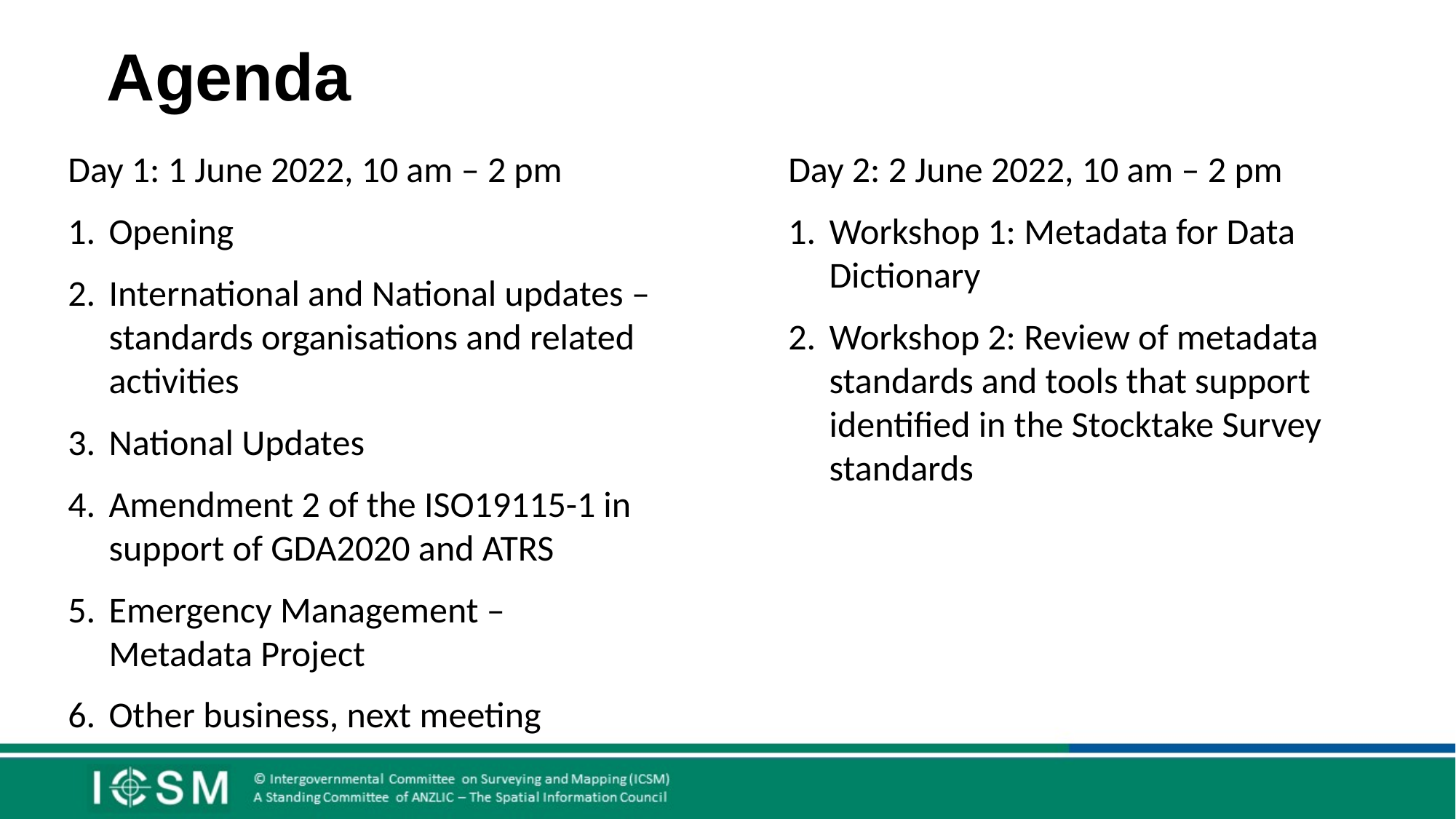

# Agenda
Day 1: 1 June 2022, 10 am – 2 pm
Opening
International and National updates – standards organisations and related activities
National Updates
Amendment 2 of the ISO19115-1 in support of GDA2020 and ATRS
Emergency Management – Metadata Project
Other business, next meeting
Day 2: 2 June 2022, 10 am – 2 pm
Workshop 1: Metadata for Data Dictionary
Workshop 2: Review of metadata standards and tools that support identified in the Stocktake Survey standards